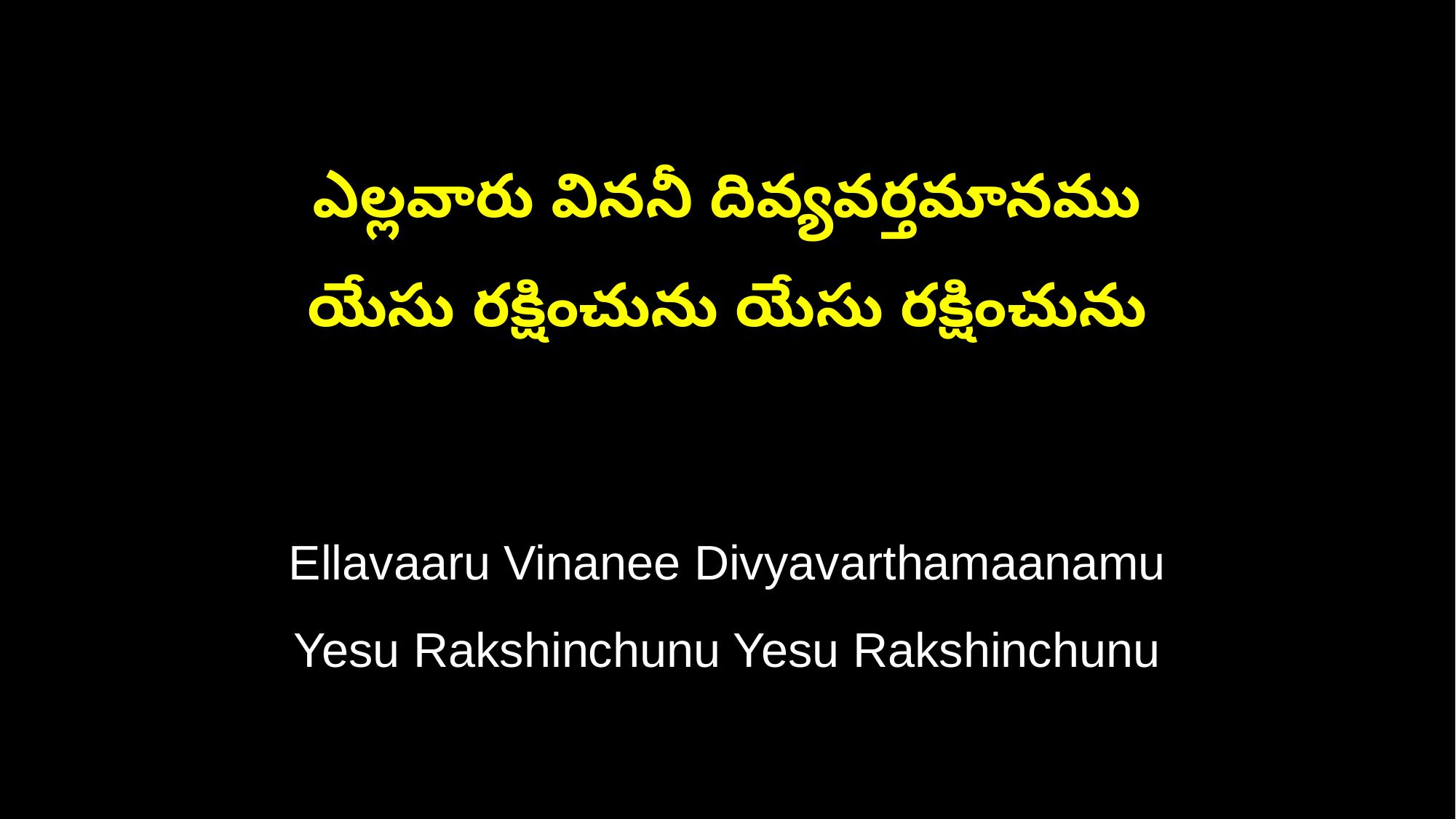

ఎల్లవారు విననీ దివ్యవర్తమానము
యేసు రక్షించును యేసు రక్షించును
Ellavaaru Vinanee Divyavarthamaanamu
Yesu Rakshinchunu Yesu Rakshinchunu